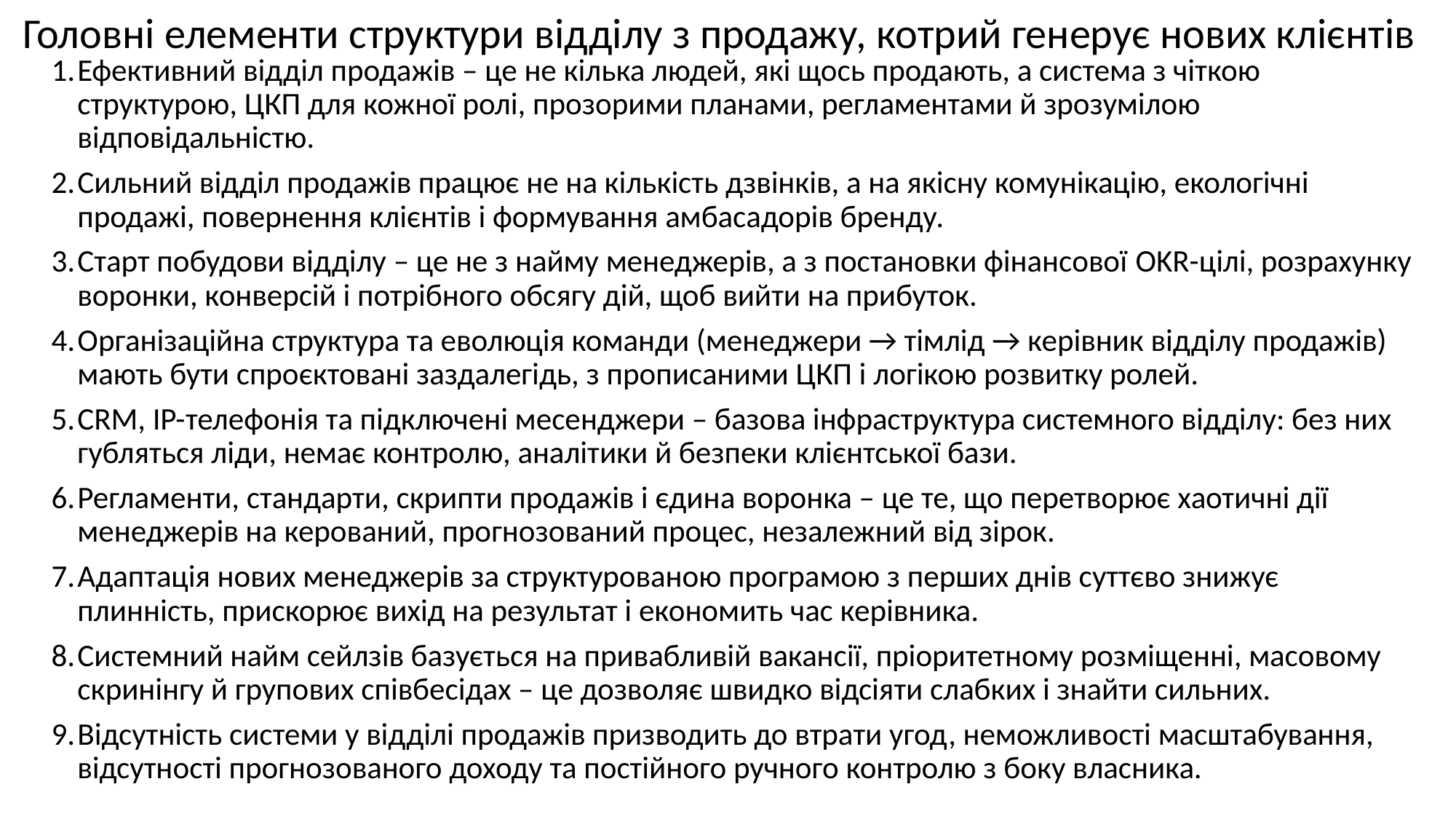

# Головні елементи структури відділу з продажу, котрий генерує нових клієнтів
Ефективний відділ продажів – це не кілька людей, які щось продають, а система з чіткою структурою, ЦКП для кожної ролі, прозорими планами, регламентами й зрозумілою відповідальністю.
Сильний відділ продажів працює не на кількість дзвінків, а на якісну комунікацію, екологічні продажі, повернення клієнтів і формування амбасадорів бренду.
Старт побудови відділу – це не з найму менеджерів, а з постановки фінансової OKR-цілі, розрахунку воронки, конверсій і потрібного обсягу дій, щоб вийти на прибуток.
Організаційна структура та еволюція команди (менеджери → тімлід → керівник відділу продажів) мають бути спроєктовані заздалегідь, з прописаними ЦКП і логікою розвитку ролей.
CRM, IP-телефонія та підключені месенджери – базова інфраструктура системного відділу: без них губляться ліди, немає контролю, аналітики й безпеки клієнтської бази.
Регламенти, стандарти, скрипти продажів і єдина воронка – це те, що перетворює хаотичні дії менеджерів на керований, прогнозований процес, незалежний від зірок.
Адаптація нових менеджерів за структурованою програмою з перших днів суттєво знижує плинність, прискорює вихід на результат і економить час керівника.
Системний найм сейлзів базується на привабливій вакансії, пріоритетному розміщенні, масовому скринінгу й групових співбесідах – це дозволяє швидко відсіяти слабких і знайти сильних.
Відсутність системи у відділі продажів призводить до втрати угод, неможливості масштабування, відсутності прогнозованого доходу та постійного ручного контролю з боку власника.